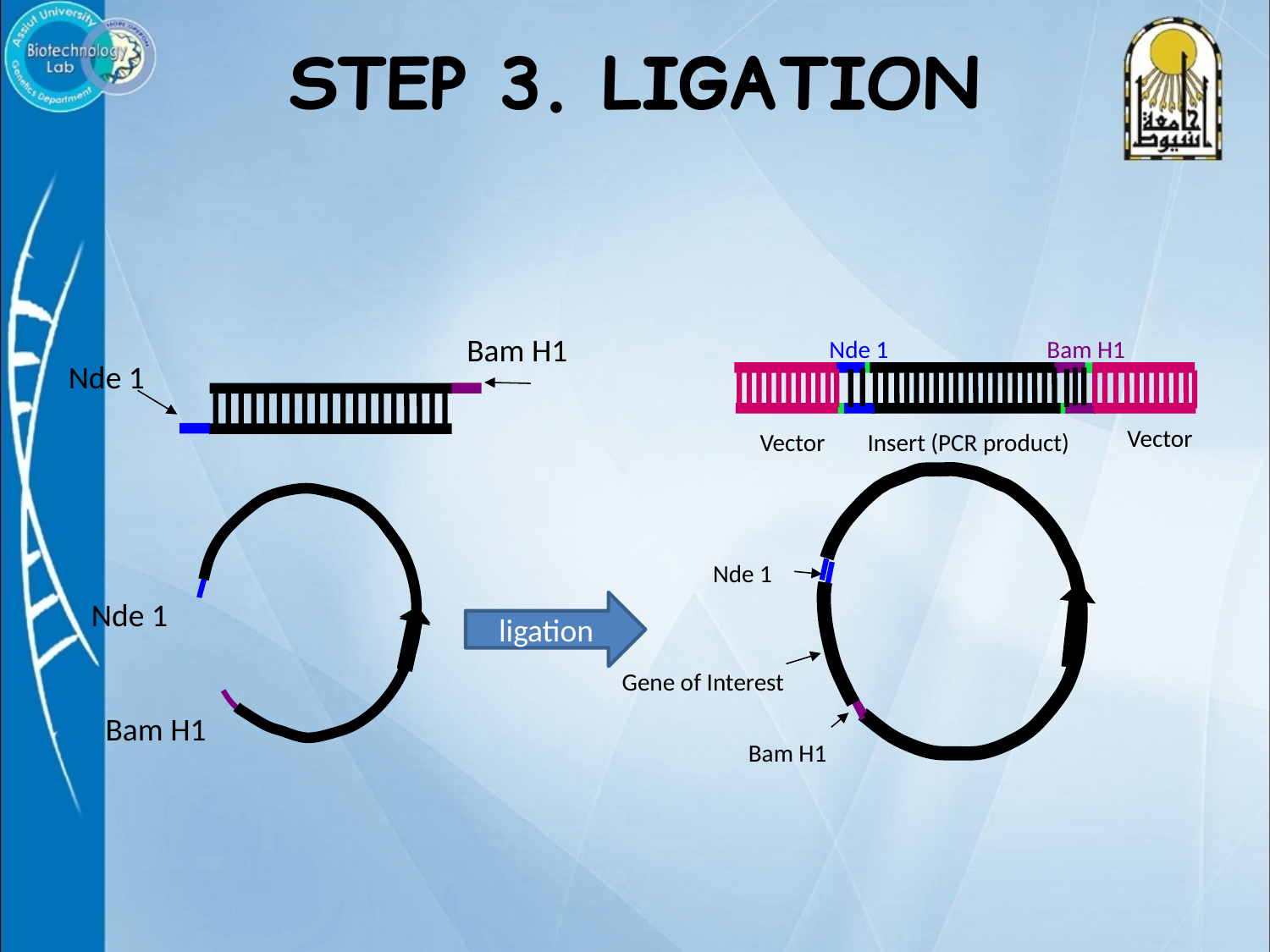

STEP 3. LIGATION
Bam H1

Nde 1

Nde 1

Bam H1

Nde 1
Bam H1

Vector
Vector
Insert (PCR product)

Nde 1

Gene of Interest

Bam H1
ligation